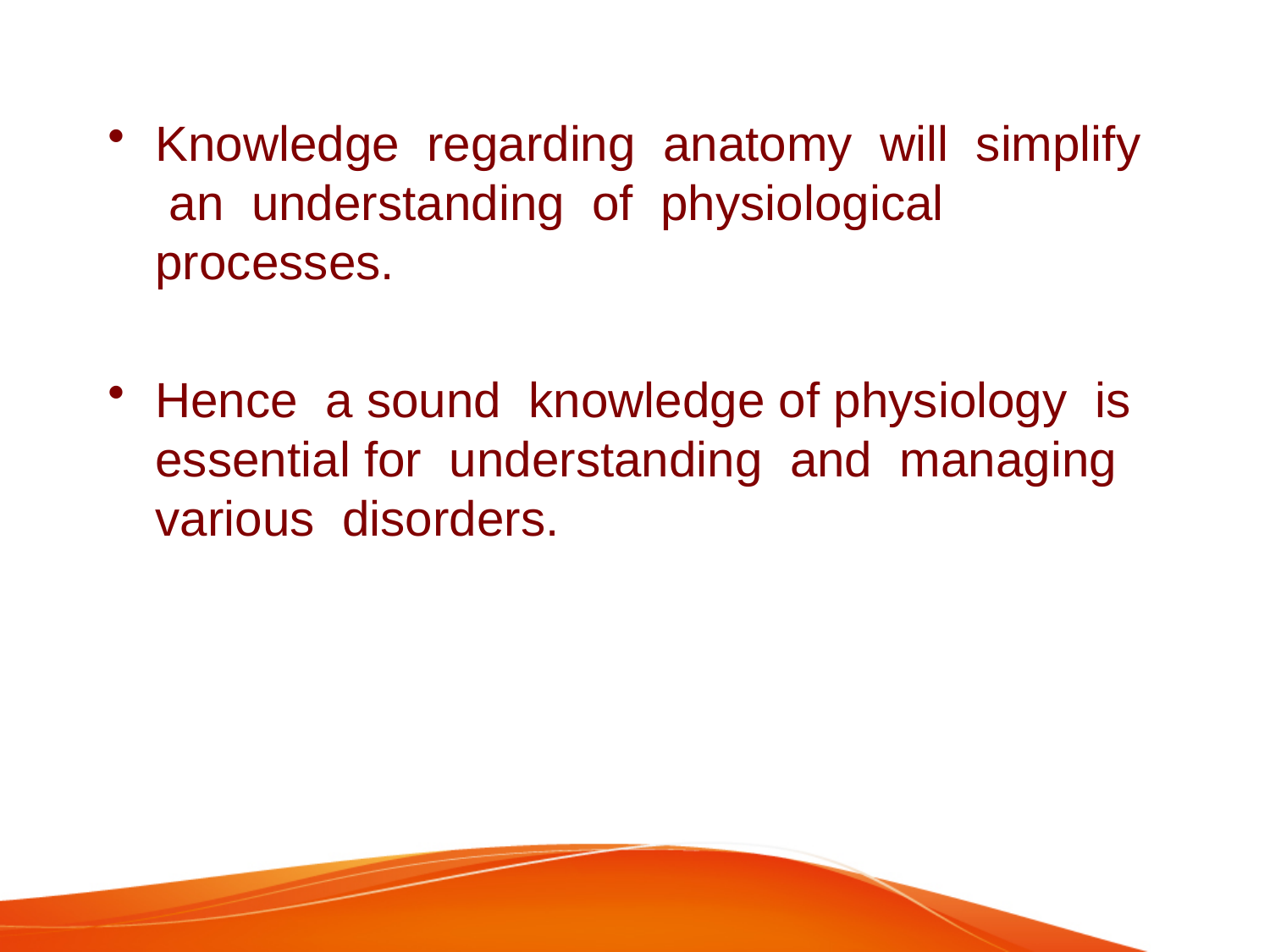

Knowledge  regarding  anatomy  will  simplify  an  understanding  of  physiological  processes.

Hence  a sound  knowledge of physiology  is essential for  understanding  and  managing various  disorders.
16